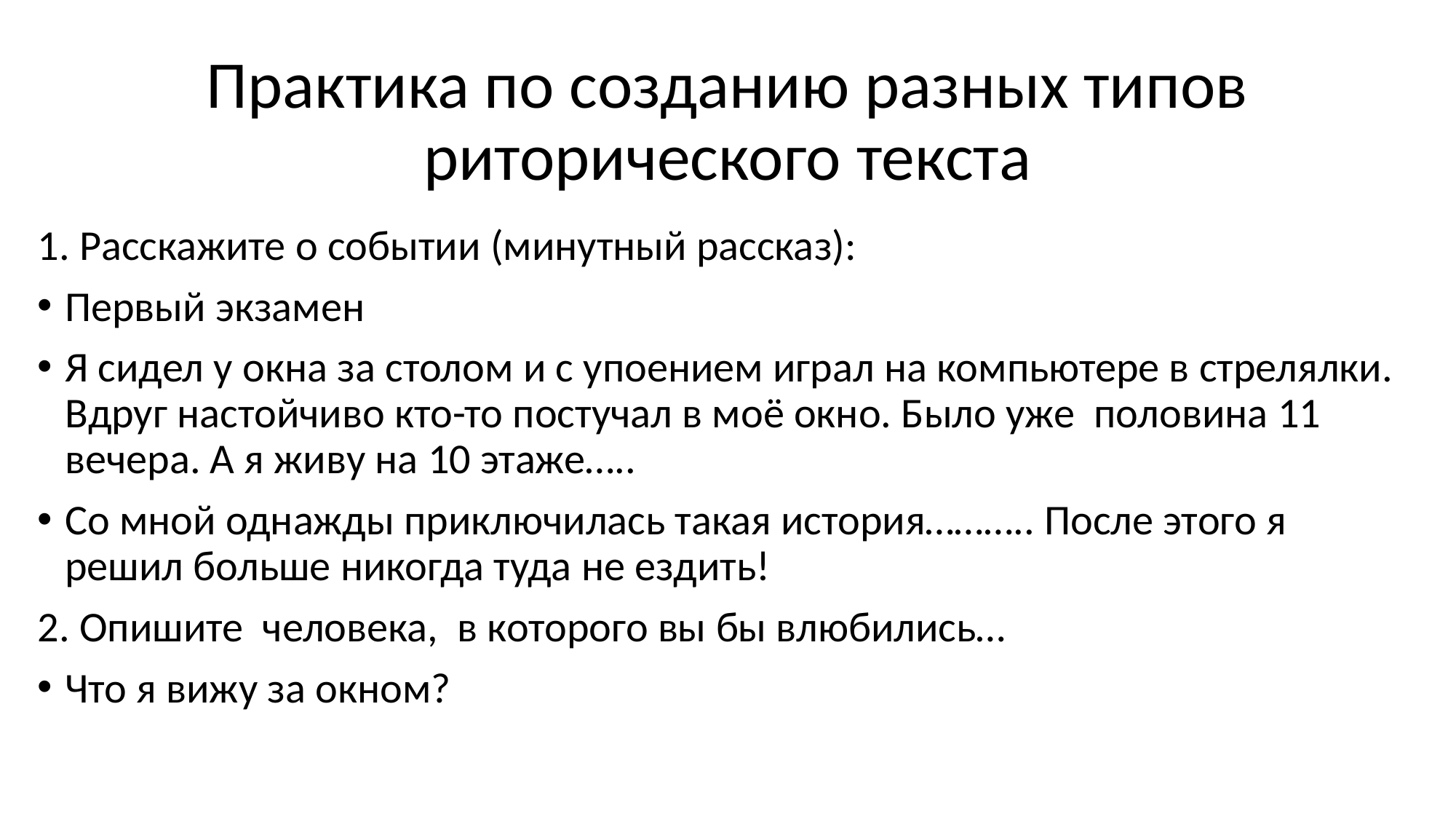

# Практика по созданию разных типов риторического текста
1. Расскажите о событии (минутный рассказ):
Первый экзамен
Я сидел у окна за столом и с упоением играл на компьютере в стрелялки. Вдруг настойчиво кто-то постучал в моё окно. Было уже  половина 11 вечера. А я живу на 10 этаже…..
Со мной однажды приключилась такая история……….. После этого я решил больше никогда туда не ездить!
2. Опишите  человека,  в которого вы бы влюбились…
Что я вижу за окном?